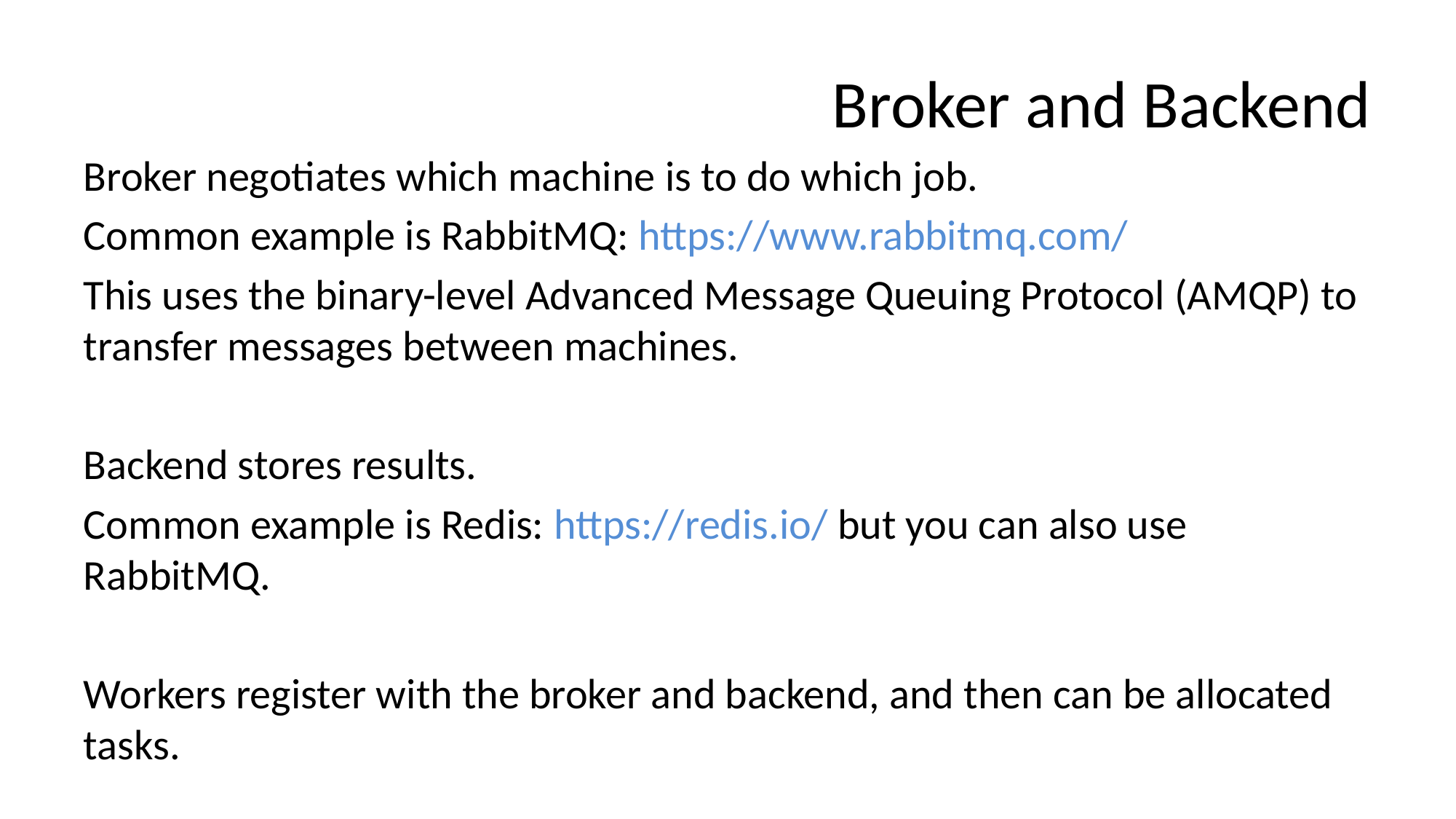

# Broker and Backend
Broker negotiates which machine is to do which job.
Common example is RabbitMQ: https://www.rabbitmq.com/
This uses the binary-level Advanced Message Queuing Protocol (AMQP) to transfer messages between machines.

Backend stores results.
Common example is Redis: https://redis.io/ but you can also use RabbitMQ.

Workers register with the broker and backend, and then can be allocated tasks.